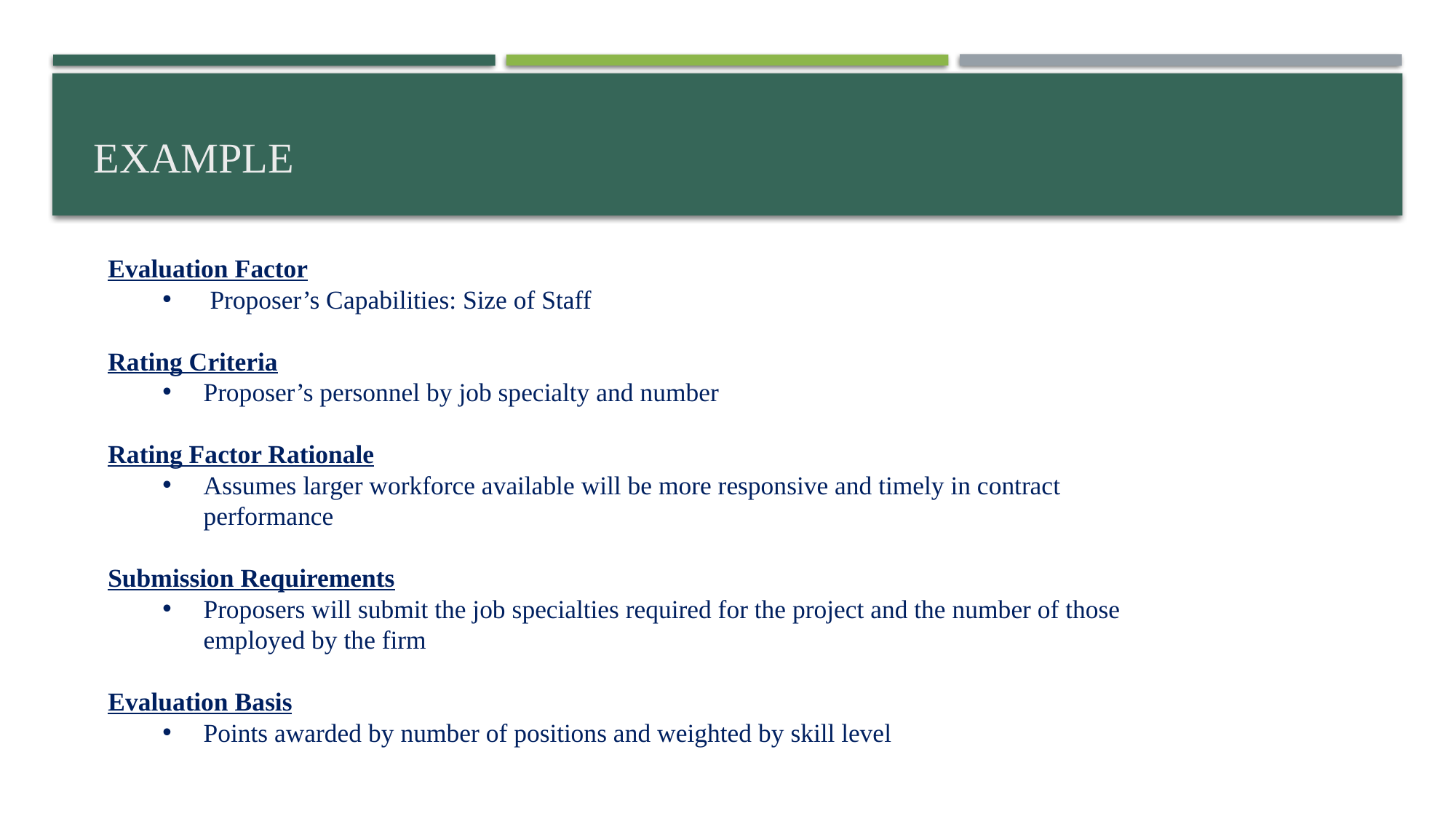

# Example
Evaluation Factor
 Proposer’s Capabilities: Size of Staff

Rating Criteria
Proposer’s personnel by job specialty and number

Rating Factor Rationale
Assumes larger workforce available will be more responsive and timely in contract performance

Submission Requirements
Proposers will submit the job specialties required for the project and the number of those employed by the firm

Evaluation Basis
Points awarded by number of positions and weighted by skill level